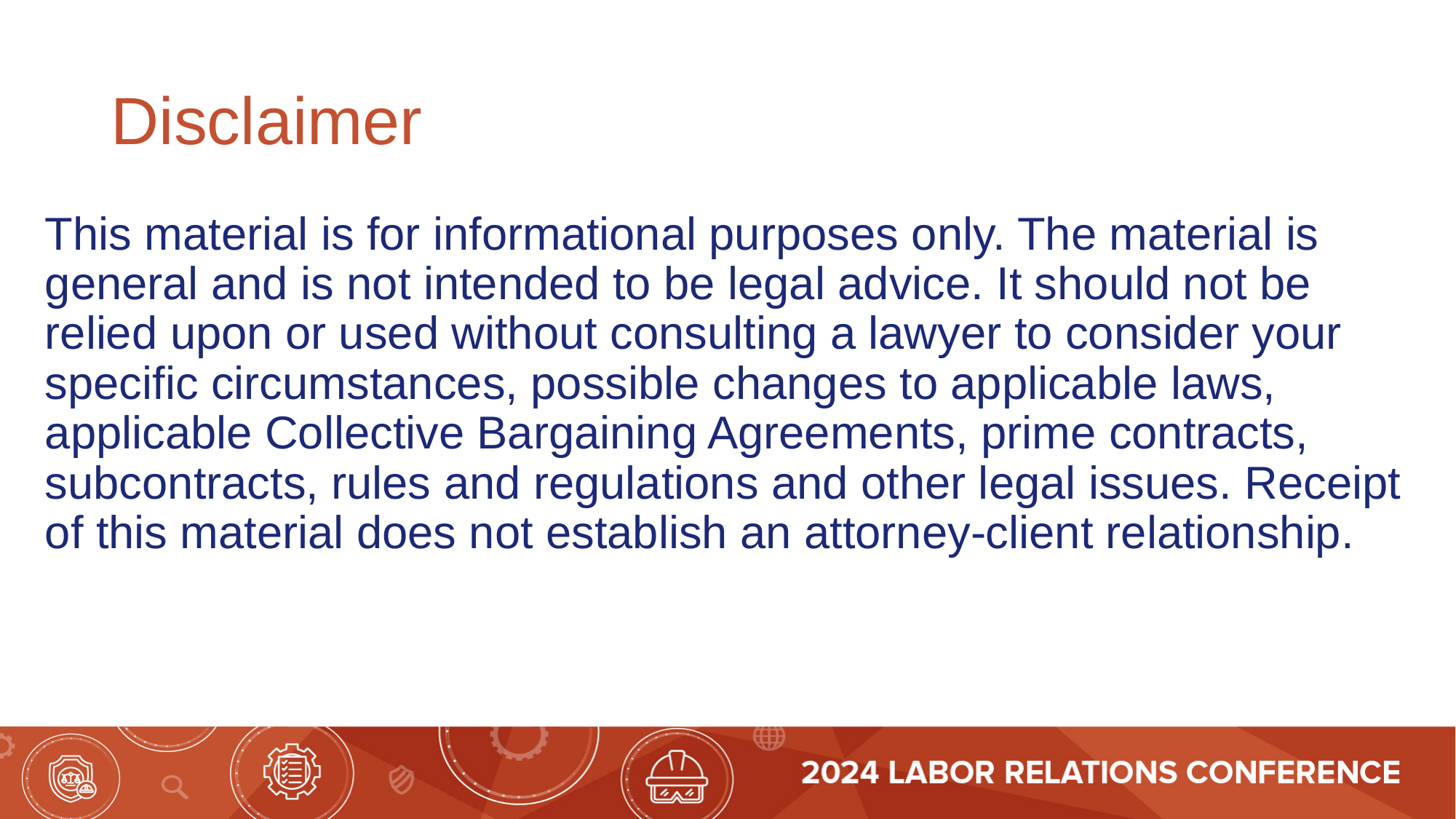

# Disclaimer
This material is for informational purposes only. The material is general and is not intended to be legal advice. It should not be relied upon or used without consulting a lawyer to consider your specific circumstances, possible changes to applicable laws, applicable Collective Bargaining Agreements, prime contracts, subcontracts, rules and regulations and other legal issues. Receipt of this material does not establish an attorney-client relationship.